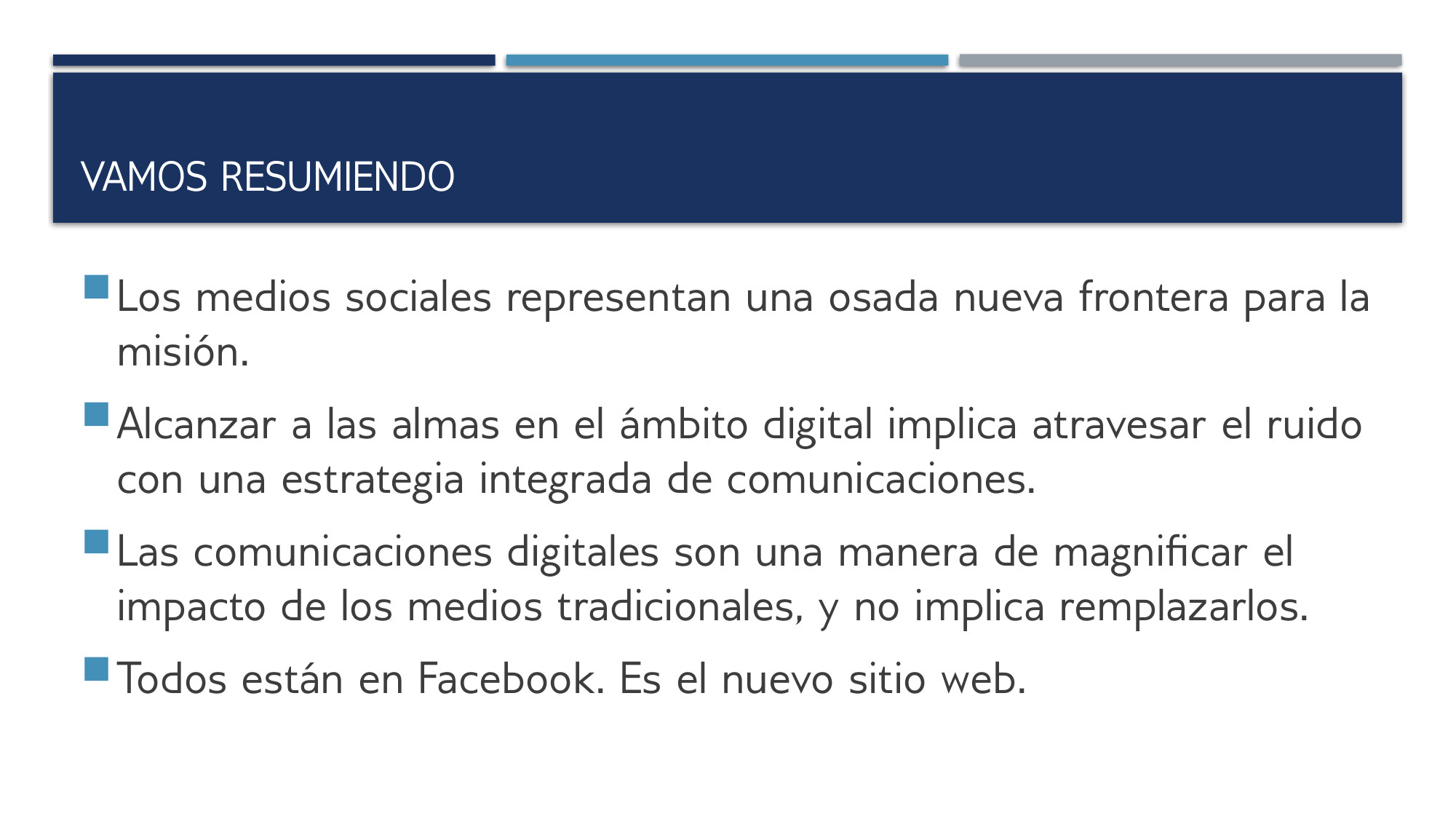

# VAMOS ResumIenDO
Los medios sociales representan una osada nueva frontera para la misión.
Alcanzar a las almas en el ámbito digital implica atravesar el ruido con una estrategia integrada de comunicaciones.
Las comunicaciones digitales son una manera de magnificar el impacto de los medios tradicionales, y no implica remplazarlos.
Todos están en Facebook. Es el nuevo sitio web.